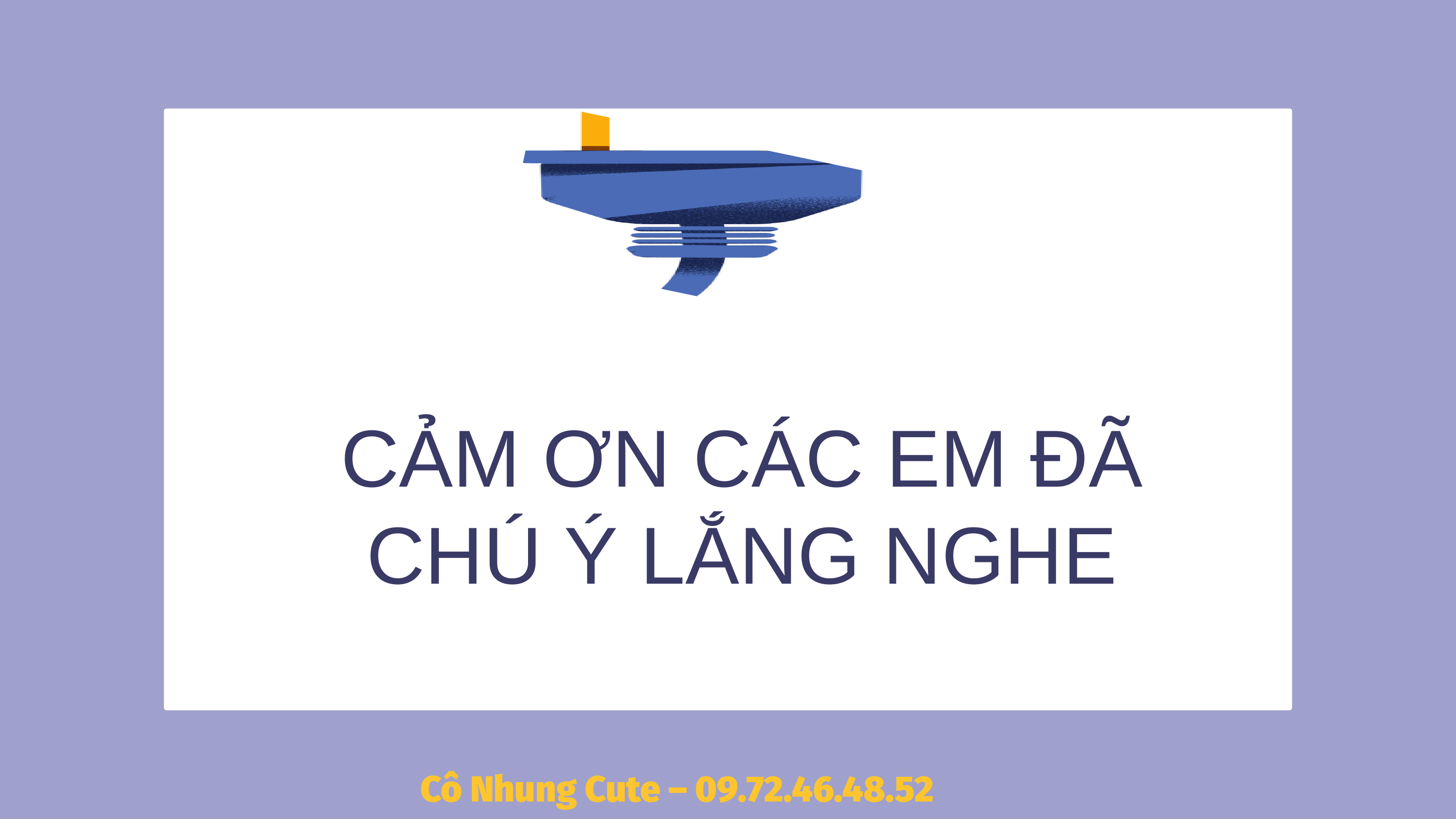

CẢM ƠN CÁC EM ĐÃ CHÚ Ý LẮNG NGHE
Cô Nhung Cute – 09.72.46.48.52